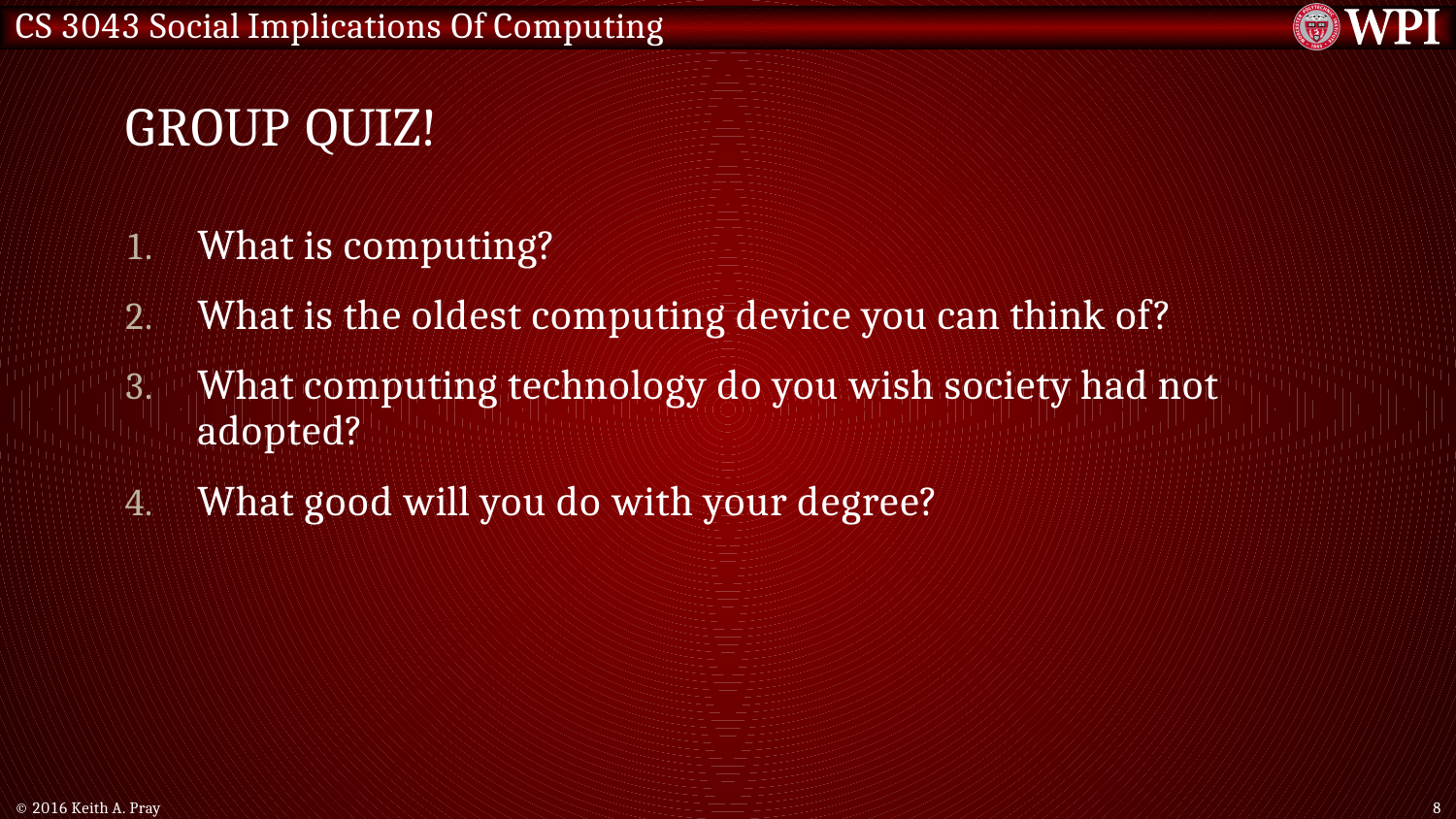

# Group Quiz!
What is computing?
What is the oldest computing device you can think of?
What computing technology do you wish society had not adopted?
What good will you do with your degree?
© 2016 Keith A. Pray
8